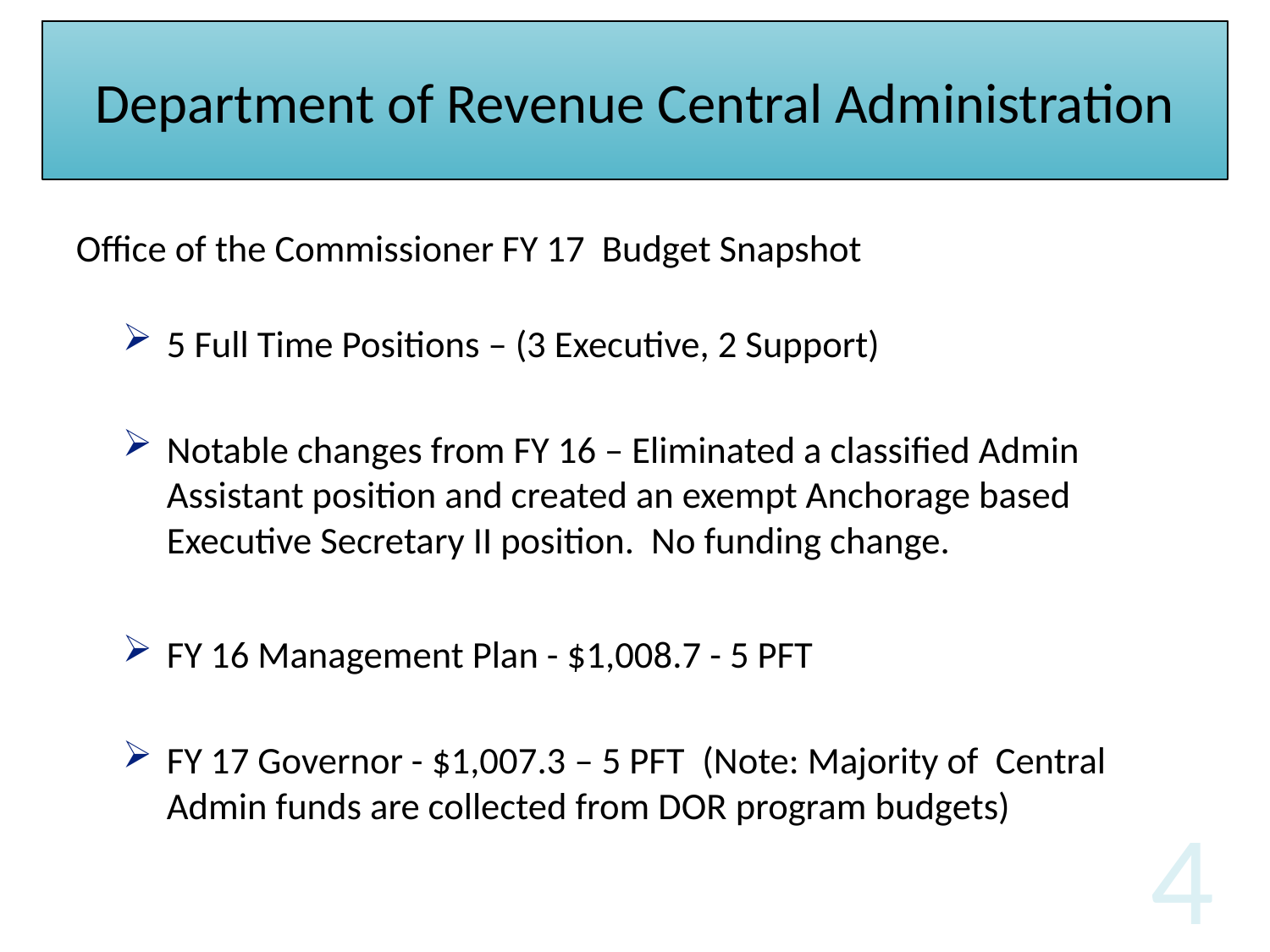

Alaska Department of Revenue
2015 Performance Snapshot
Department of Revenue Central Administration

Office of the Commissioner FY 17  Budget Snapshot

5 Full Time Positions – (3 Executive, 2 Support)

Notable changes from FY 16 – Eliminated a classified Admin Assistant position and created an exempt Anchorage based Executive Secretary II position.  No funding change.

FY 16 Management Plan - $1,008.7 - 5 PFT

FY 17 Governor - $1,007.3 – 5 PFT  (Note: Majority of  Central Admin funds are collected from DOR program budgets)

4